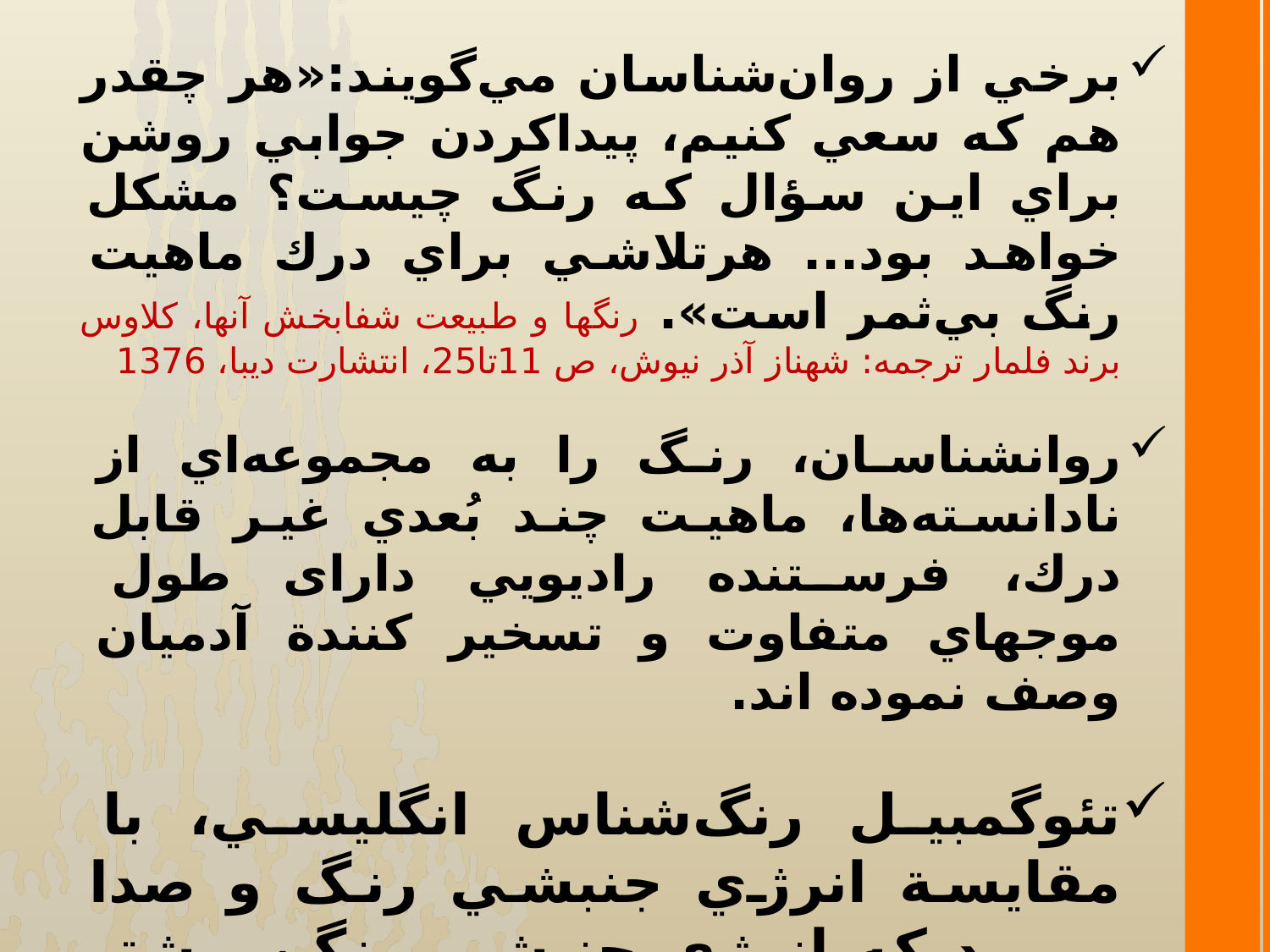

برخي از روان‌شناسان مي‌گويند:«هر چقدر هم كه سعي كنيم، پيداكردن جوابي روشن براي اين سؤال كه رنگ چيست؟ مشكل خواهد بود... هرتلاشي براي درك ماهيت رنگ بي‌ثمر است». رنگها و طبيعت شفابخش آنها، كلاوس برند فلمار ترجمه: شهناز آذر نيوش، ص 11تا25، انتشارت ديبا، 1376

روانشناسان، رنگ را به مجموعه‌اي از نادانسته‌ها، ماهيت چند بُعدي غیر قابل درك، فرستنده راديويي دارای طول موجهاي متفاوت و تسخير كنندة آدمیان وصف نموده اند.

تئوگمبيل رنگ‌شناس انگليسي، با مقايسة انرژي جنبشي رنگ و صدا پي‌برد كه انرژي جنبشي رنگ، بيشتر است. رنگها و طبيعت شفابخش آنها، ص13